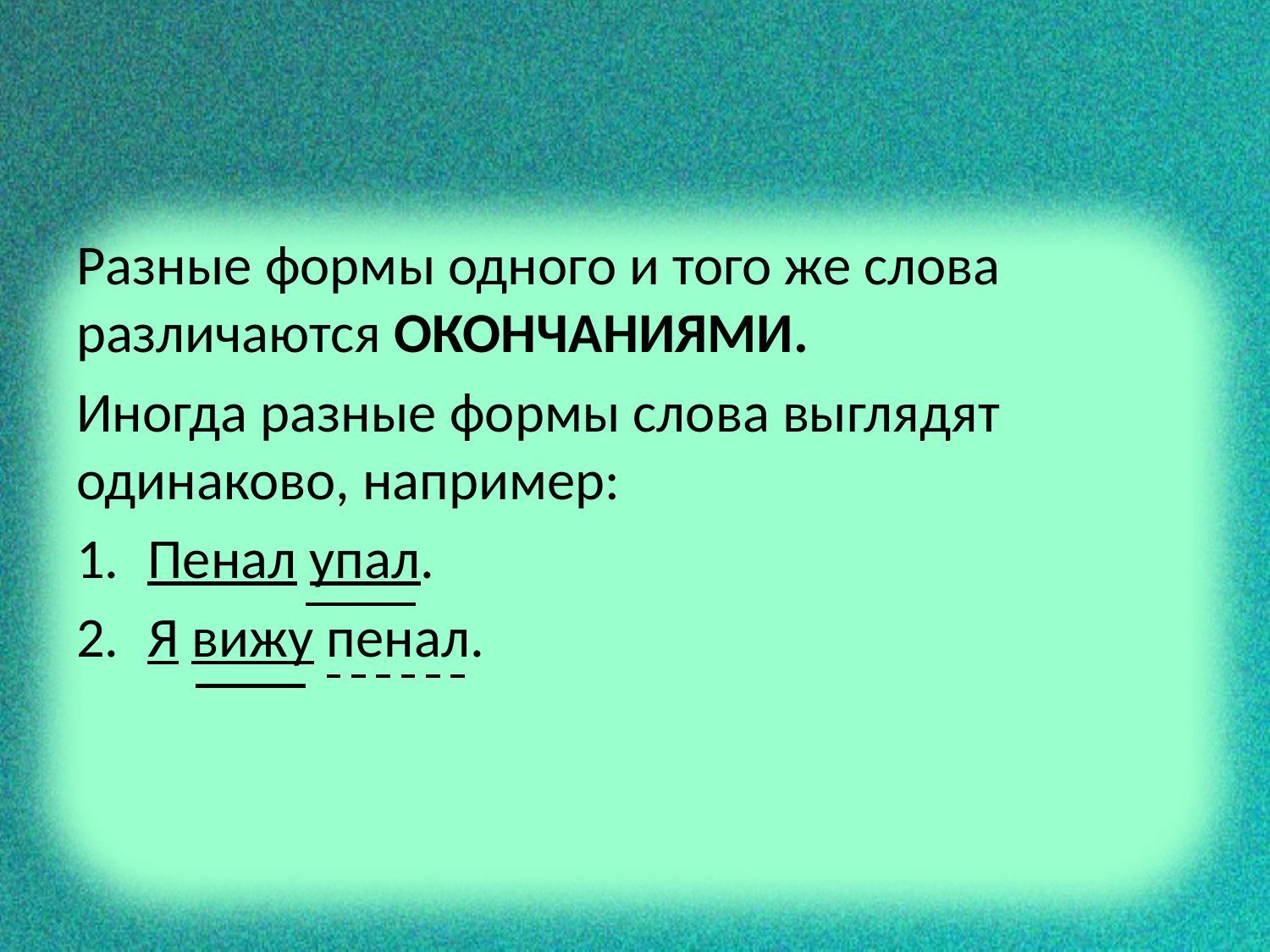

#
Разные формы одного и того же слова различаются ОКОНЧАНИЯМИ.
Иногда разные формы слова выглядят одинаково, например:
Пенал упал.
Я вижу пенал.